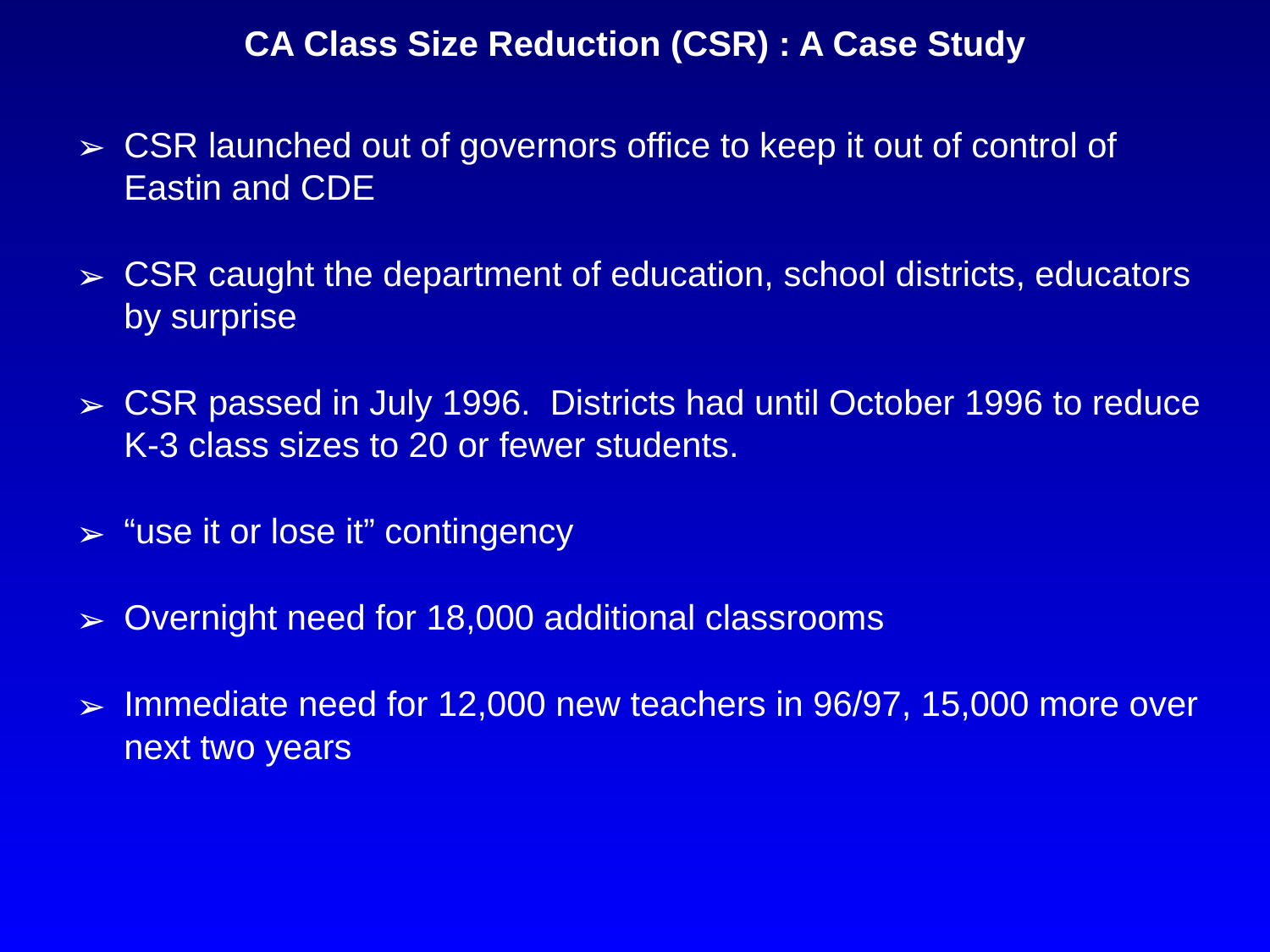

# CA Class Size Reduction (CSR) : A Case Study
CSR launched out of governors office to keep it out of control of Eastin and CDE

CSR caught the department of education, school districts, educators by surprise

CSR passed in July 1996.  Districts had until October 1996 to reduce K-3 class sizes to 20 or fewer students.

“use it or lose it” contingency

Overnight need for 18,000 additional classrooms

Immediate need for 12,000 new teachers in 96/97, 15,000 more over next two years